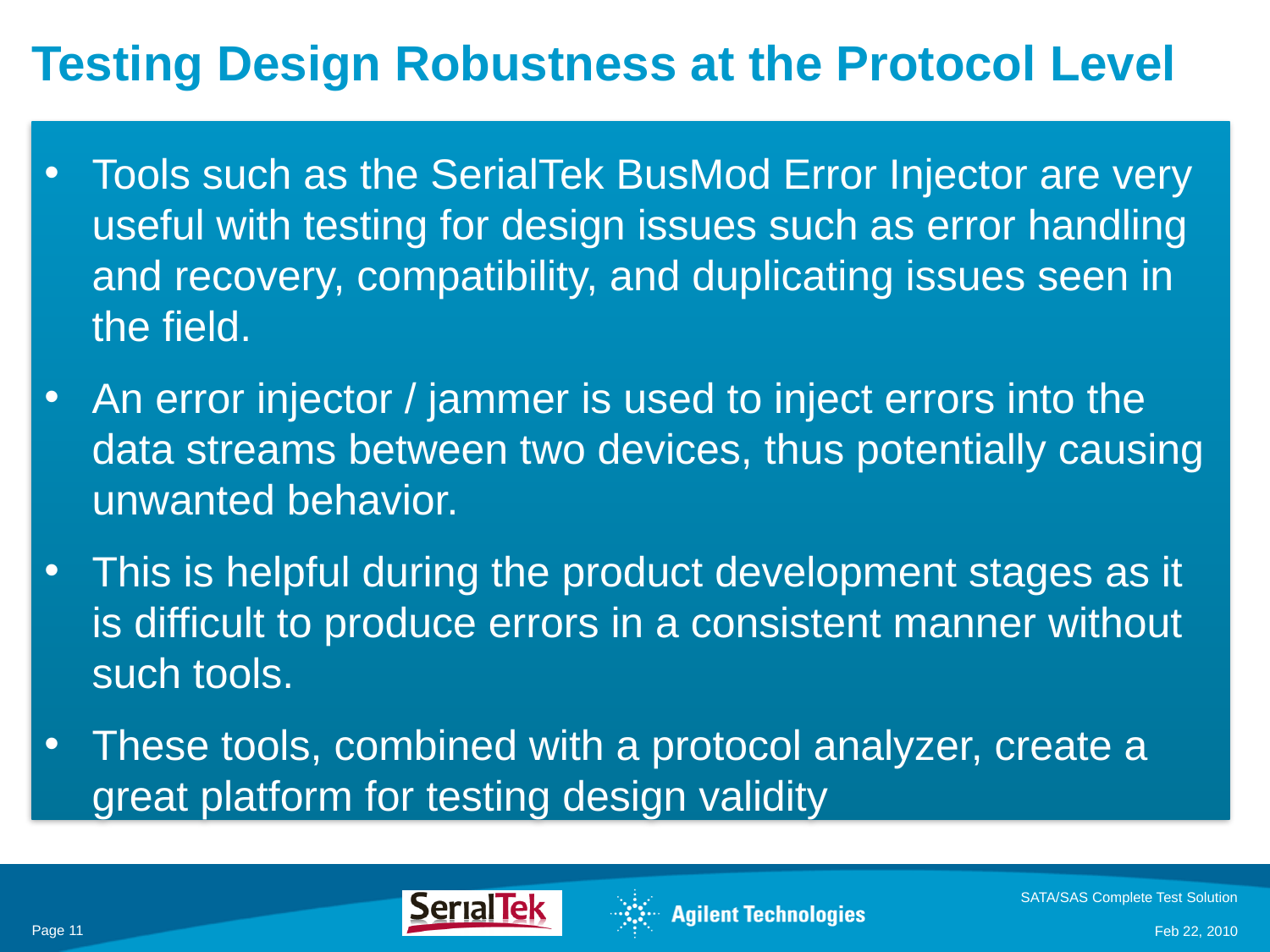

# Testing Design Robustness at the Protocol Level
Tools such as the SerialTek BusMod Error Injector are very useful with testing for design issues such as error handling and recovery, compatibility, and duplicating issues seen in the field.
An error injector / jammer is used to inject errors into the data streams between two devices, thus potentially causing unwanted behavior.
This is helpful during the product development stages as it is difficult to produce errors in a consistent manner without such tools.
These tools, combined with a protocol analyzer, create a great platform for testing design validity
SATA/SAS Complete Test Solution
Page 11
Feb 22, 2010